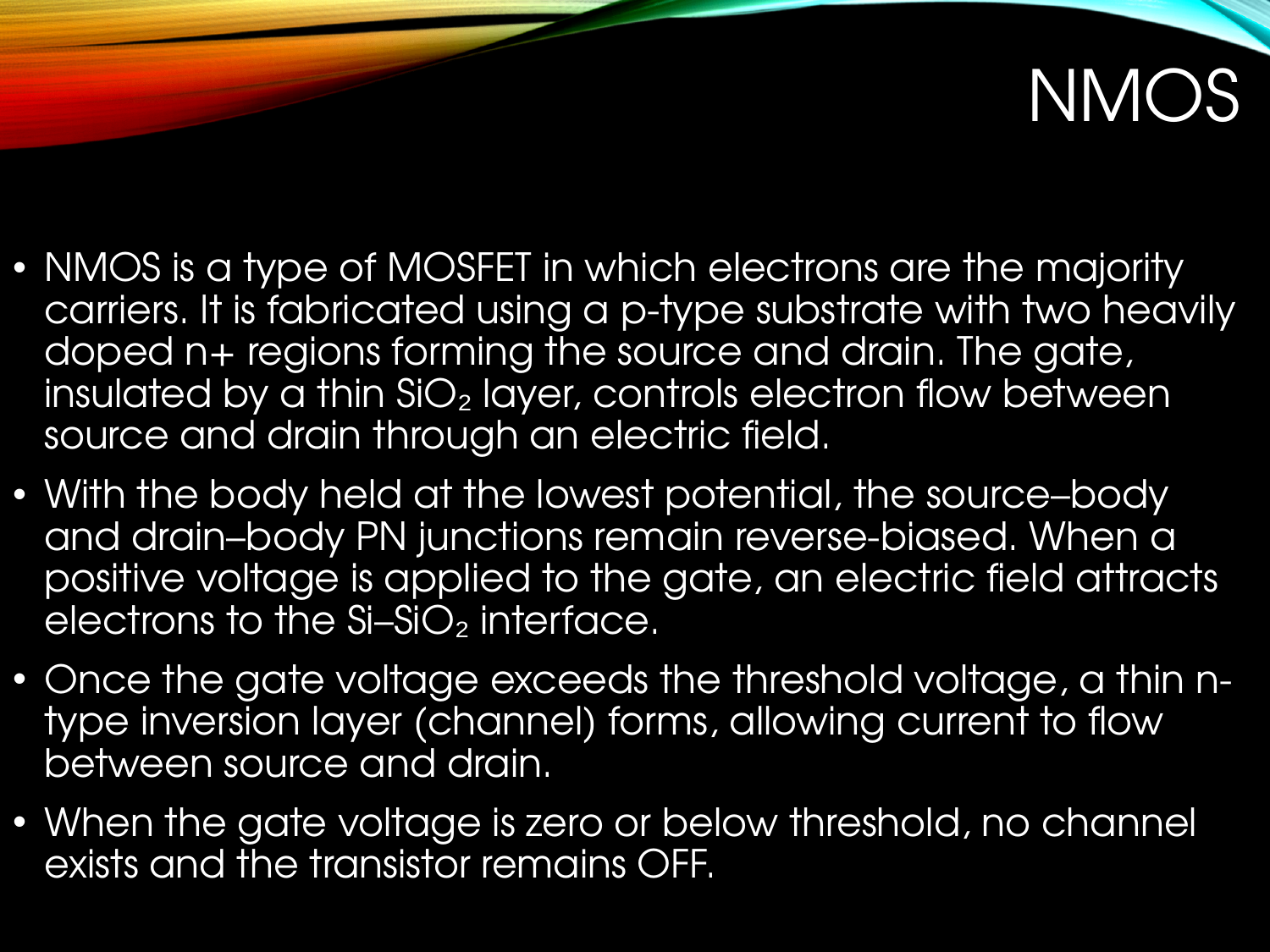

# NMOS
NMOS is a type of MOSFET in which electrons are the majority carriers. It is fabricated using a p-type substrate with two heavily doped n+ regions forming the source and drain. The gate, insulated by a thin SiO₂ layer, controls electron flow between source and drain through an electric field.
With the body held at the lowest potential, the source–body and drain–body PN junctions remain reverse-biased. When a positive voltage is applied to the gate, an electric field attracts electrons to the Si–SiO₂ interface.
Once the gate voltage exceeds the threshold voltage, a thin n-type inversion layer (channel) forms, allowing current to flow between source and drain.
When the gate voltage is zero or below threshold, no channel exists and the transistor remains OFF.